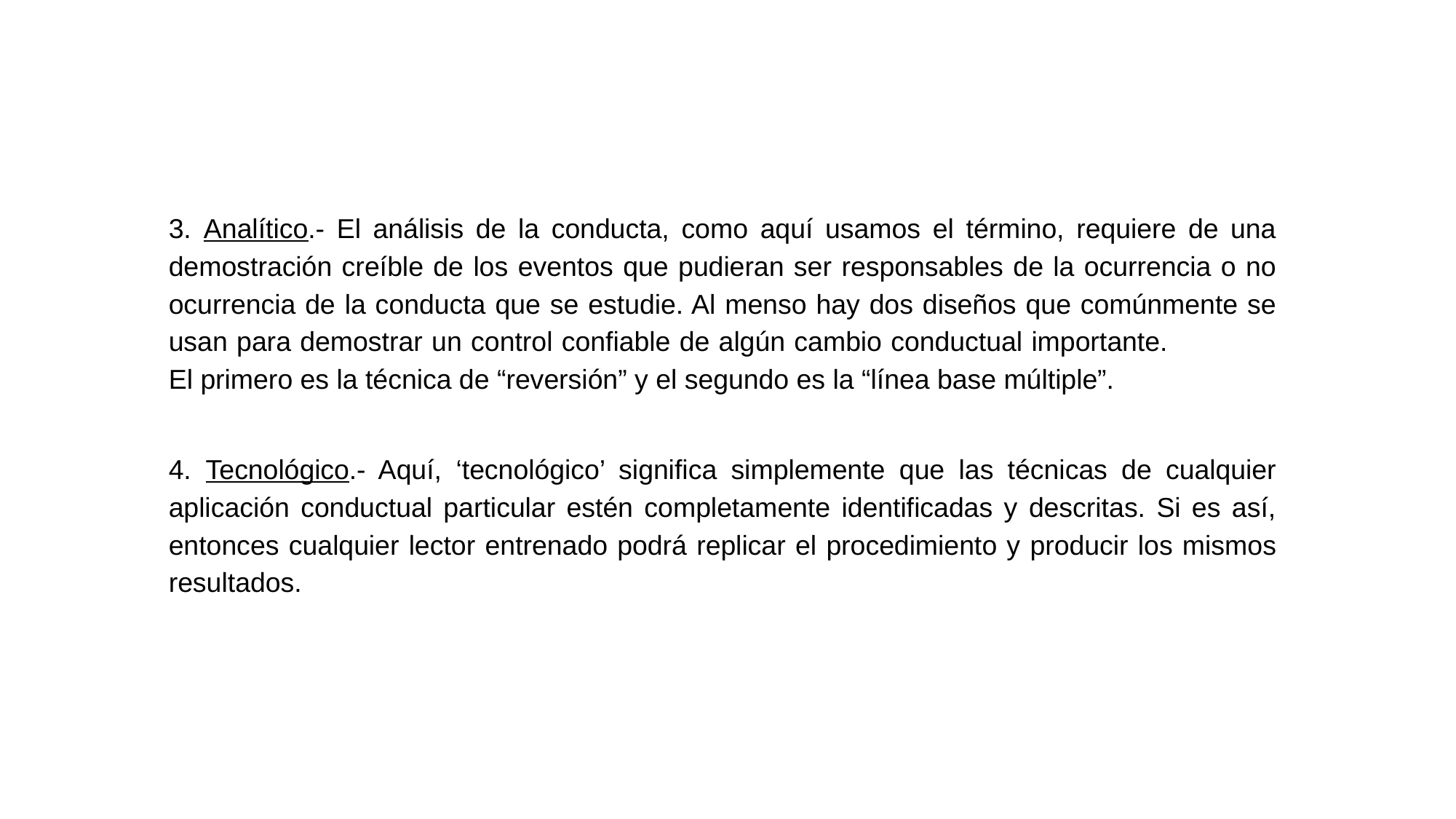

3. Analítico.- El análisis de la conducta, como aquí usamos el término, requiere de una demostración creíble de los eventos que pudieran ser responsables de la ocurrencia o no ocurrencia de la conducta que se estudie. Al menso hay dos diseños que comúnmente se usan para demostrar un control confiable de algún cambio conductual importante.             El primero es la técnica de “reversión” y el segundo es la “línea base múltiple”.

4. Tecnológico.- Aquí, ‘tecnológico’ significa simplemente que las técnicas de cualquier aplicación conductual particular estén completamente identificadas y descritas. Si es así, entonces cualquier lector entrenado podrá replicar el procedimiento y producir los mismos resultados.